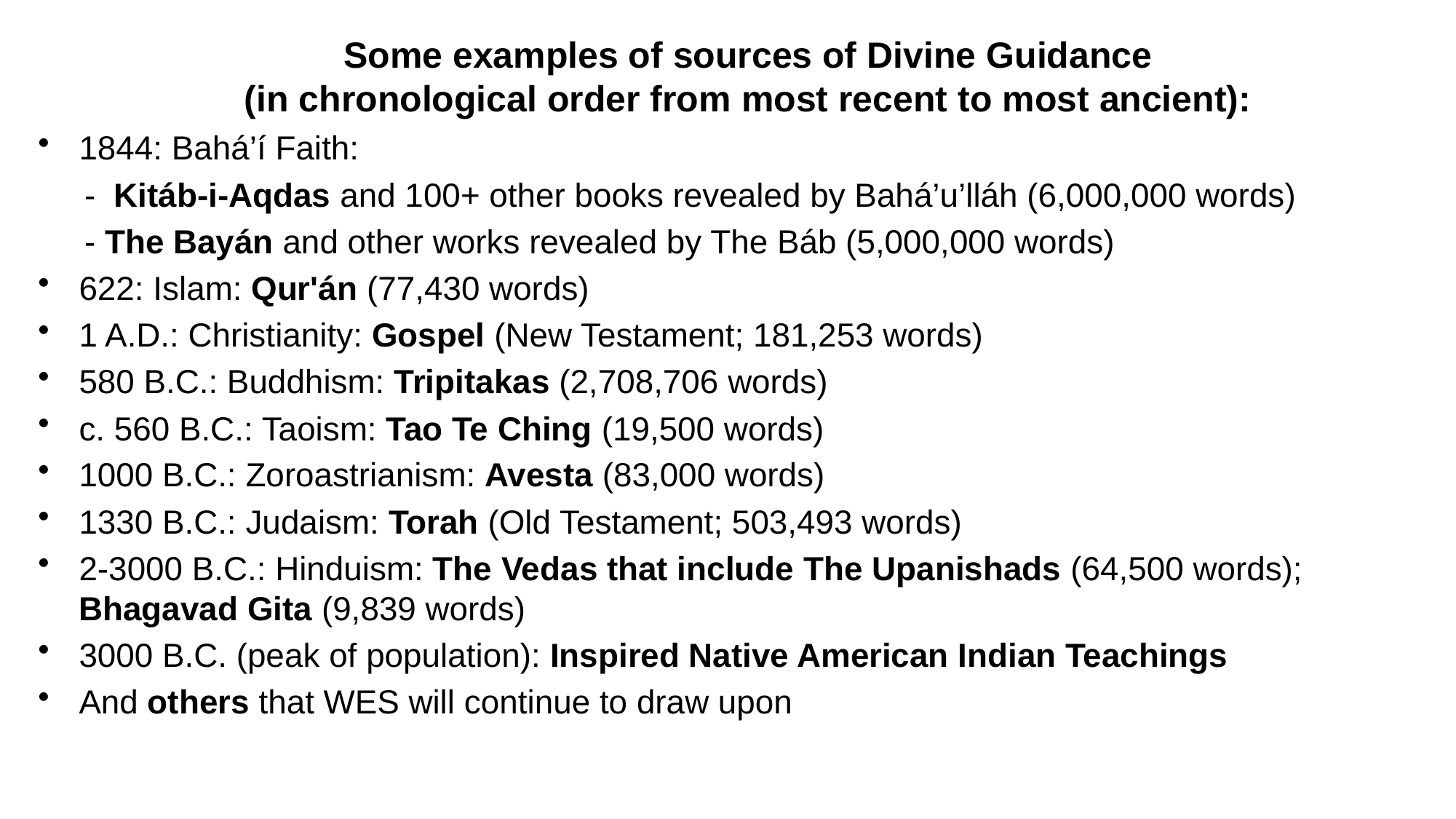

# Some examples of sources of Divine Guidance (in chronological order from most recent to most ancient):
1844: Bahá’í Faith:
     -  Kitáb-i-Aqdas and 100+ other books revealed by Bahá’u’lláh (6,000,000 words)
     - The Bayán and other works revealed by The Báb (5,000,000 words)
622: Islam: Qur'án (77,430 words)
1 A.D.: Christianity: Gospel (New Testament; 181,253 words)
580 B.C.: Buddhism: Tripitakas (2,708,706 words)
c. 560 B.C.: Taoism: Tao Te Ching (19,500 words)
1000 B.C.: Zoroastrianism: Avesta (83,000 words)
1330 B.C.: Judaism: Torah (Old Testament; 503,493 words)
2-3000 B.C.: Hinduism: The Vedas that include The Upanishads (64,500 words); Bhagavad Gita (9,839 words)
3000 B.C. (peak of population): Inspired Native American Indian Teachings
And others that WES will continue to draw upon